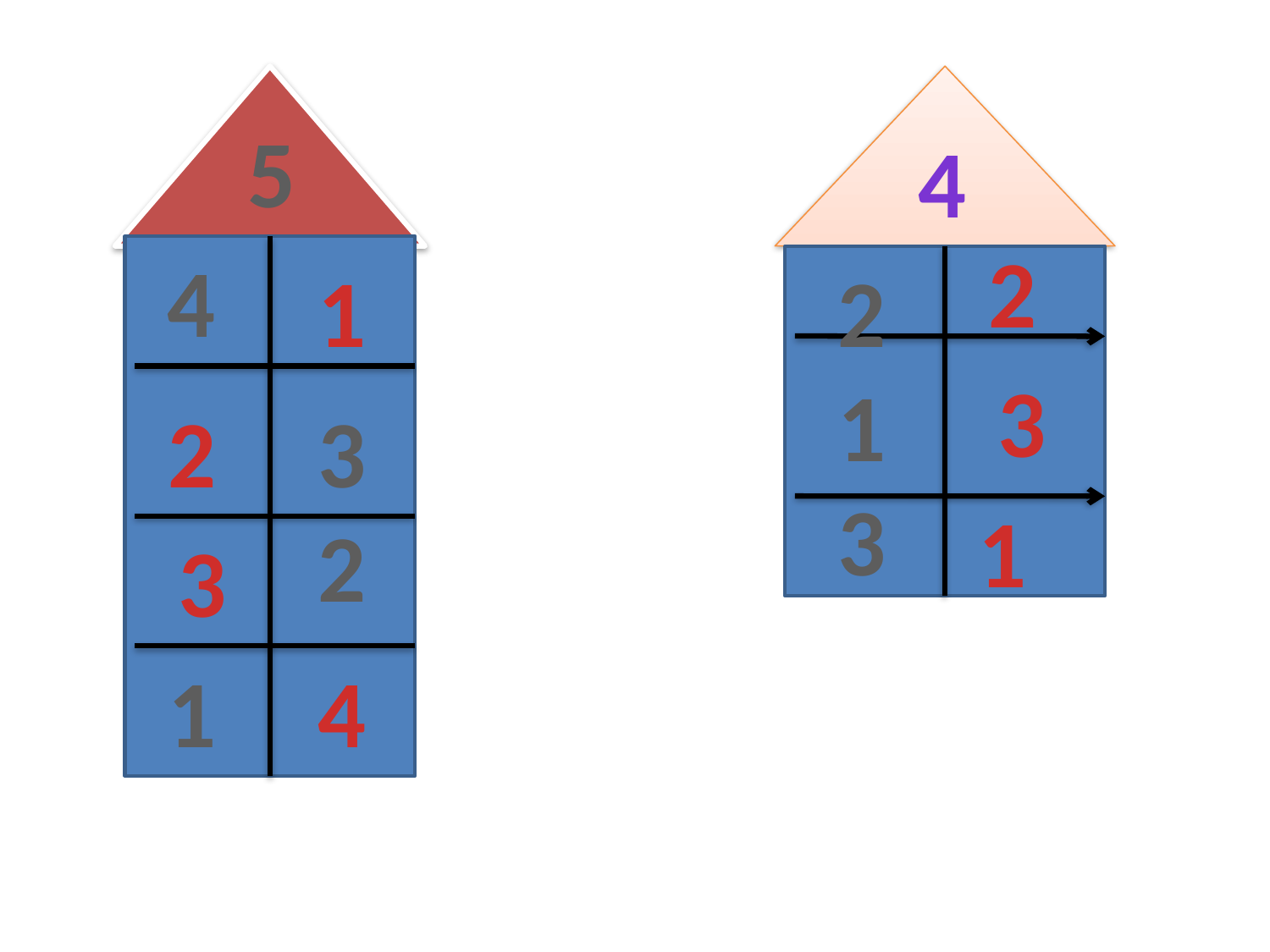

5
4
2

4
1

2
1
3
3
2
3
2
1
3
1
4